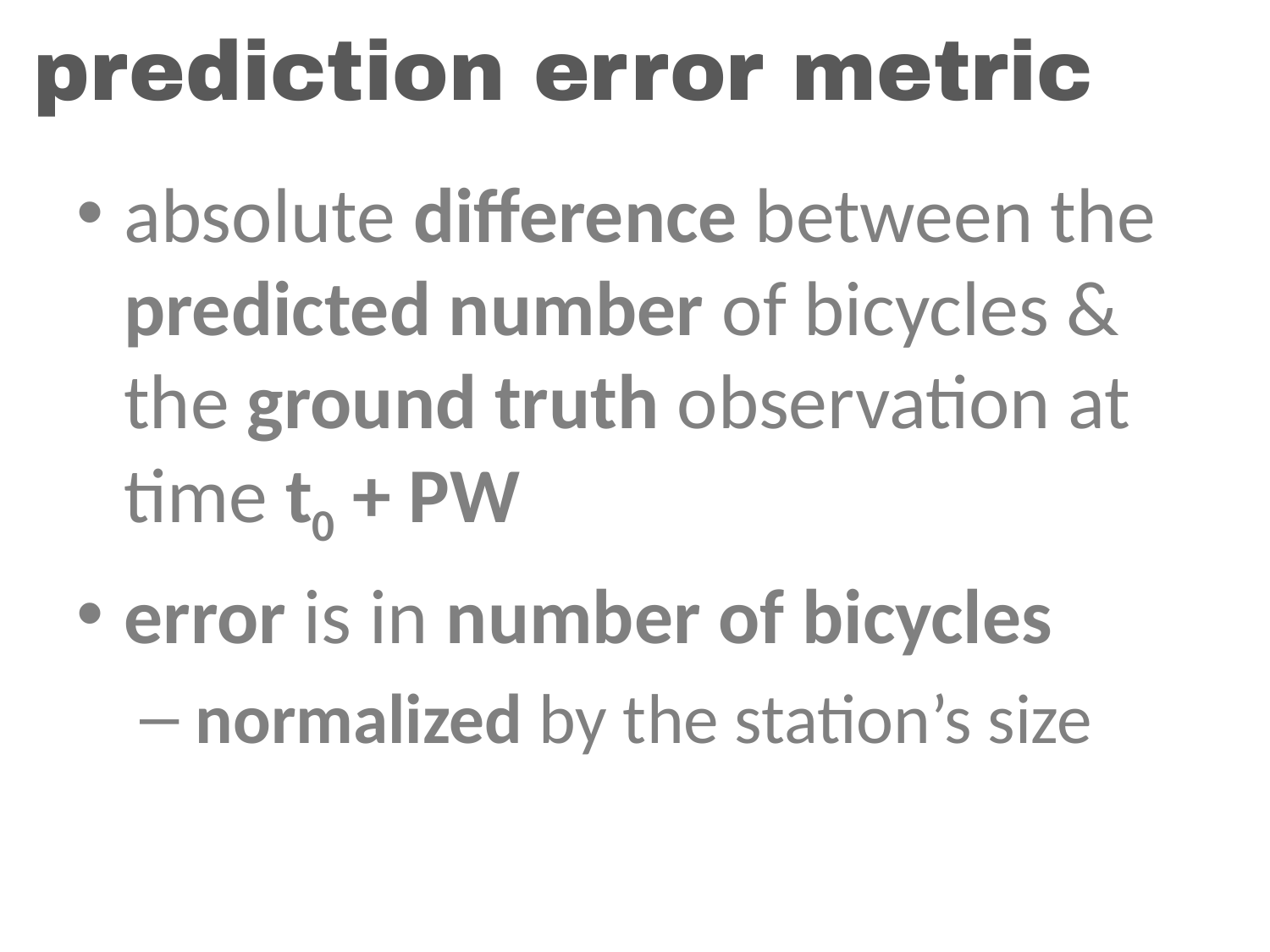

# prediction error metric
absolute difference between the predicted number of bicycles & the ground truth observation at time t0 + PW
error is in number of bicycles
 normalized by the station’s size